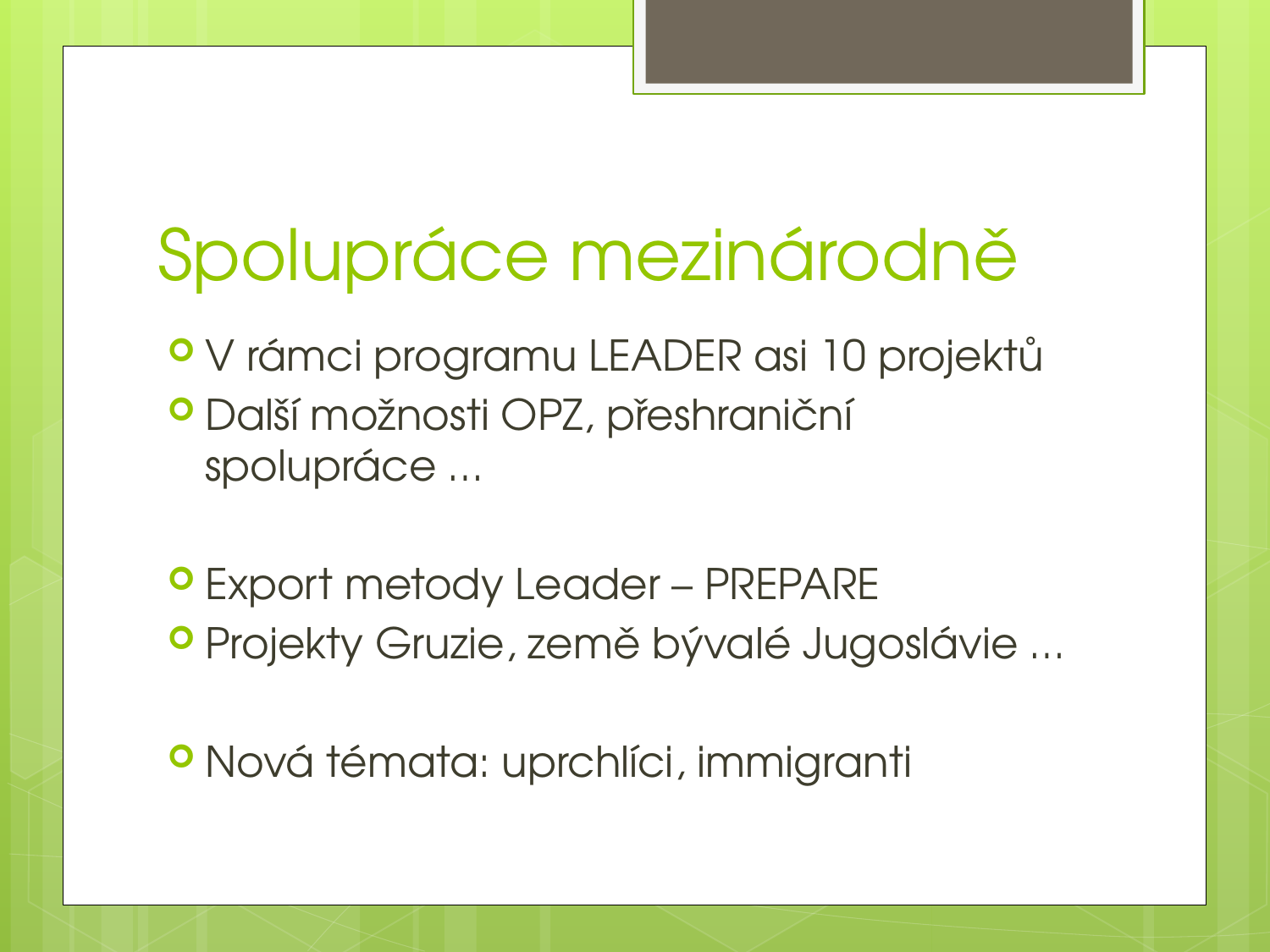

# Spolupráce mezinárodně
V rámci programu LEADER asi 10 projektů
Další možnosti OPZ, přeshraniční spolupráce …

Export metody Leader – PREPARE
Projekty Gruzie, země bývalé Jugoslávie …

Nová témata: uprchlíci, immigranti